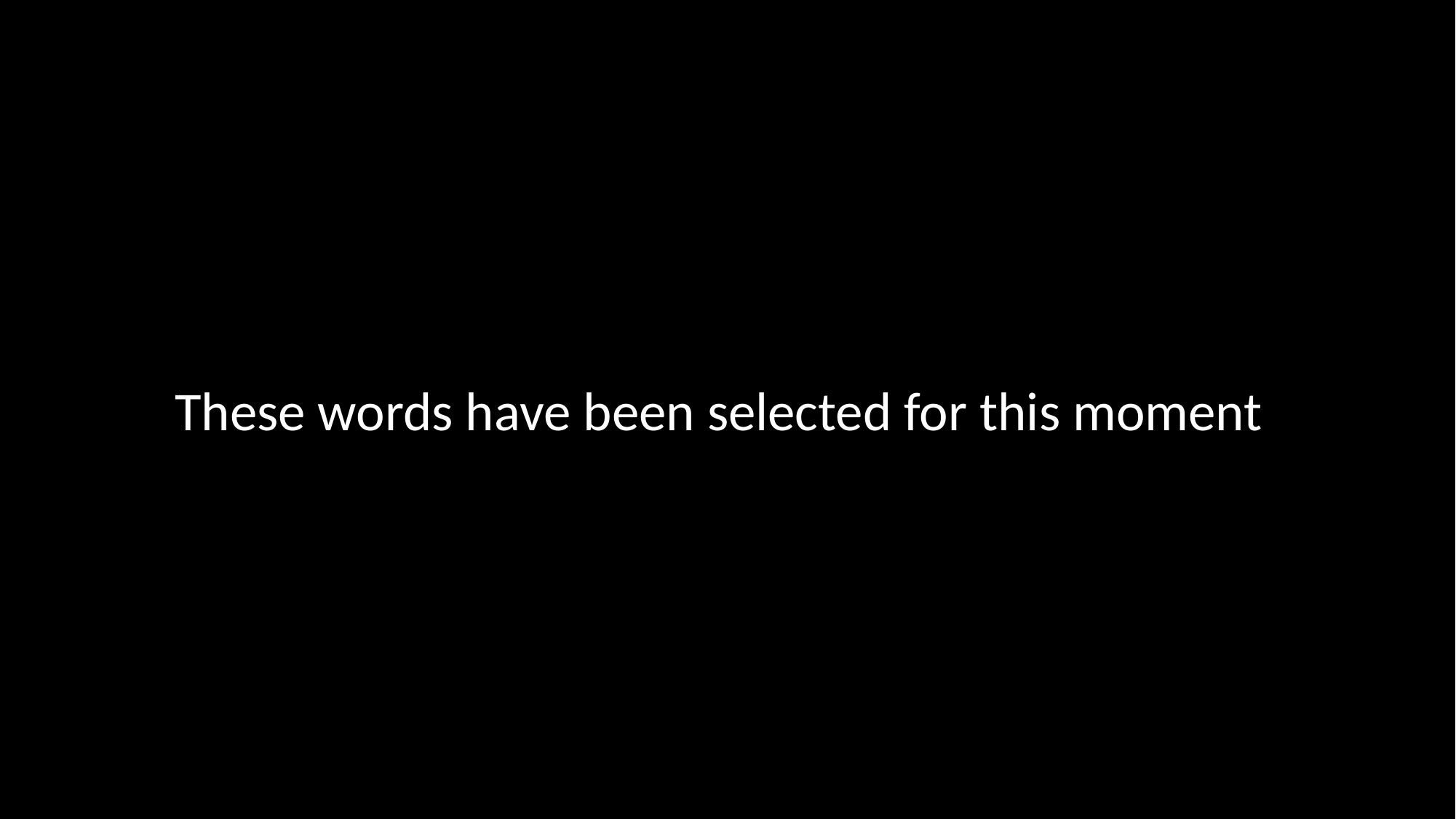

These words have been selected for this moment